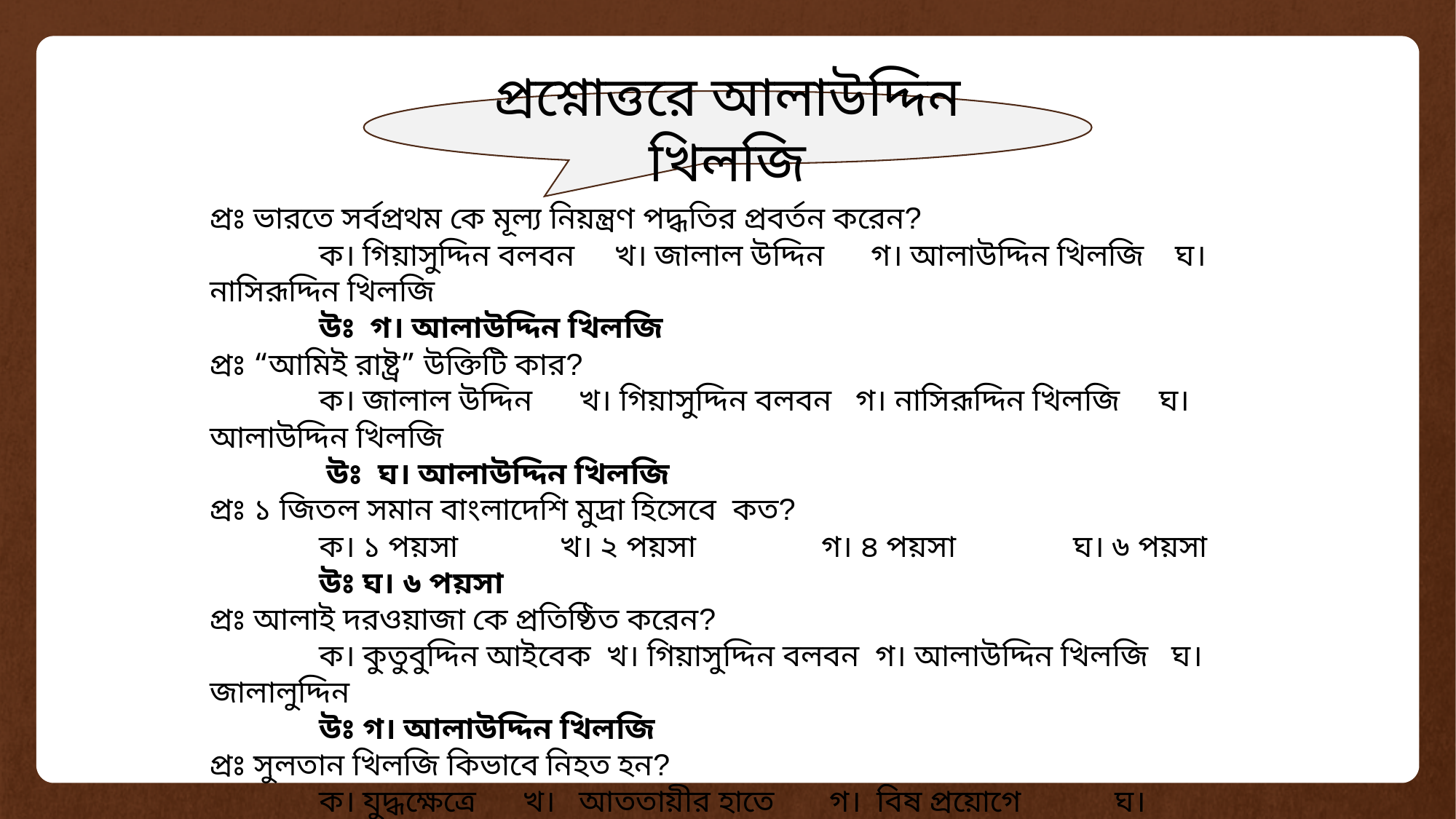

প্রশ্নোত্তরে আলাউদ্দিন খিলজি
প্রঃ ভারতে সর্বপ্রথম কে মূল্য নিয়ন্ত্রণ পদ্ধতির প্রবর্তন করেন?
	ক। গিয়াসুদ্দিন বলবন     খ। জালাল উদ্দিন      গ। আলাউদ্দিন খিলজি    ঘ। নাসিরূদ্দিন খিলজি
	উঃ  গ। আলাউদ্দিন খিলজি
প্রঃ “আমিই রাষ্ট্র” উক্তিটি কার?
	ক। জালাল উদ্দিন      খ। গিয়াসুদ্দিন বলবন   গ। নাসিরূদ্দিন খিলজি     ঘ। আলাউদ্দিন খিলজি
	 উঃ  ঘ। আলাউদ্দিন খিলজি
প্রঃ ১ জিতল সমান বাংলাদেশি মুদ্রা হিসেবে  কত?
	ক। ১ পয়সা             খ। ২ পয়সা                গ। ৪ পয়সা               ঘ। ৬ পয়সা
	উঃ ঘ। ৬ পয়সা
প্রঃ আলাই দরওয়াজা কে প্রতিষ্ঠিত করেন?
	ক। কুতুবুদ্দিন আইবেক  খ। গিয়াসুদ্দিন বলবন  গ। আলাউদ্দিন খিলজি   ঘ। জালালুদ্দিন
	উঃ গ। আলাউদ্দিন খিলজি
প্রঃ সুলতান খিলজি কিভাবে নিহত হন?
	ক। যুদ্ধক্ষেত্রে      খ।   আততায়ীর হাতে       গ।  বিষ প্রয়োগে            ঘ। কোনটিই নয়
	উঃ গ।  বিষ প্রয়োগে